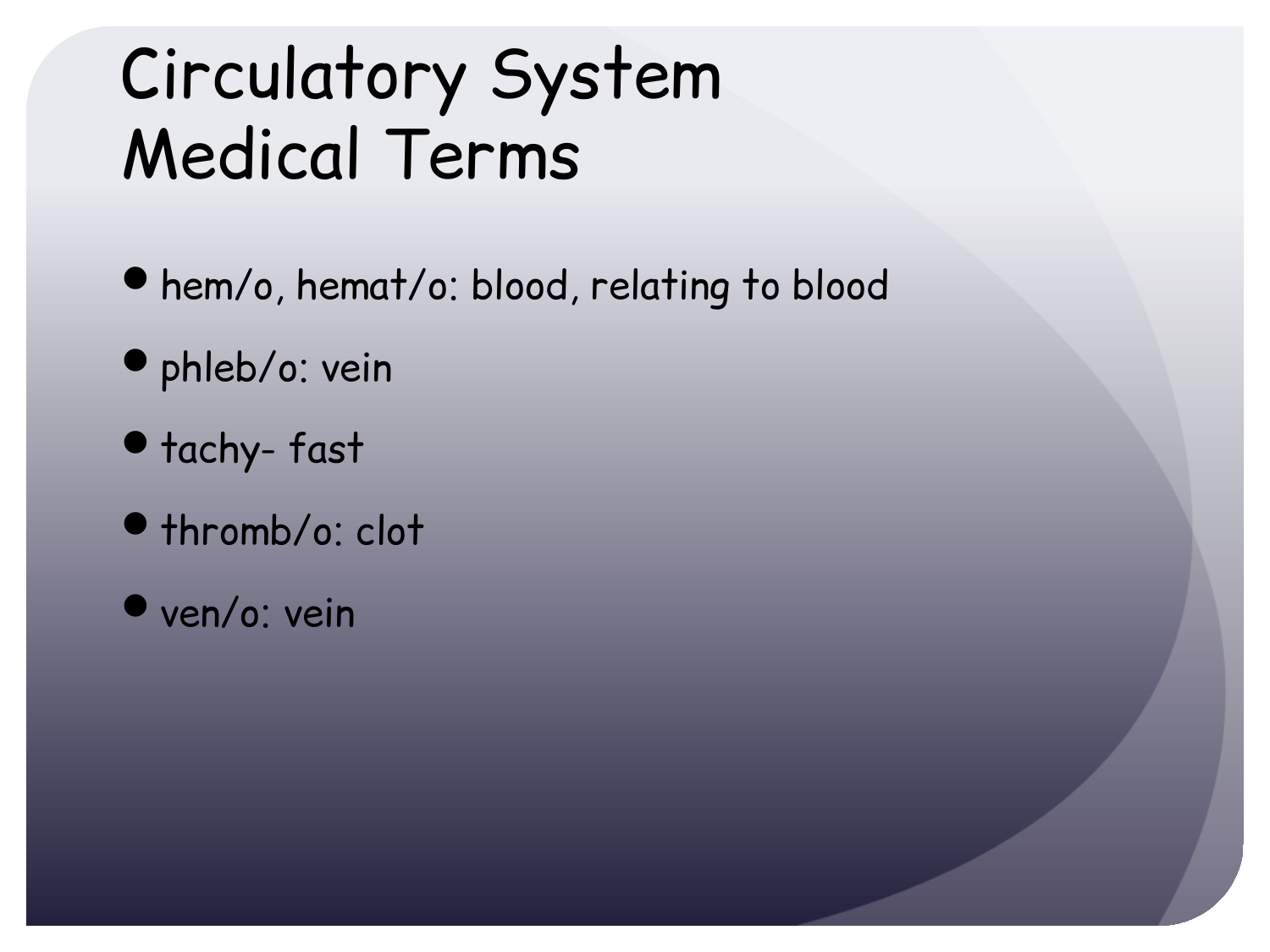

# Circulatory System Medical Terms
hem/o, hemat/o: blood, relating to blood
phleb/o: vein
tachy- fast
thromb/o: clot
ven/o: vein